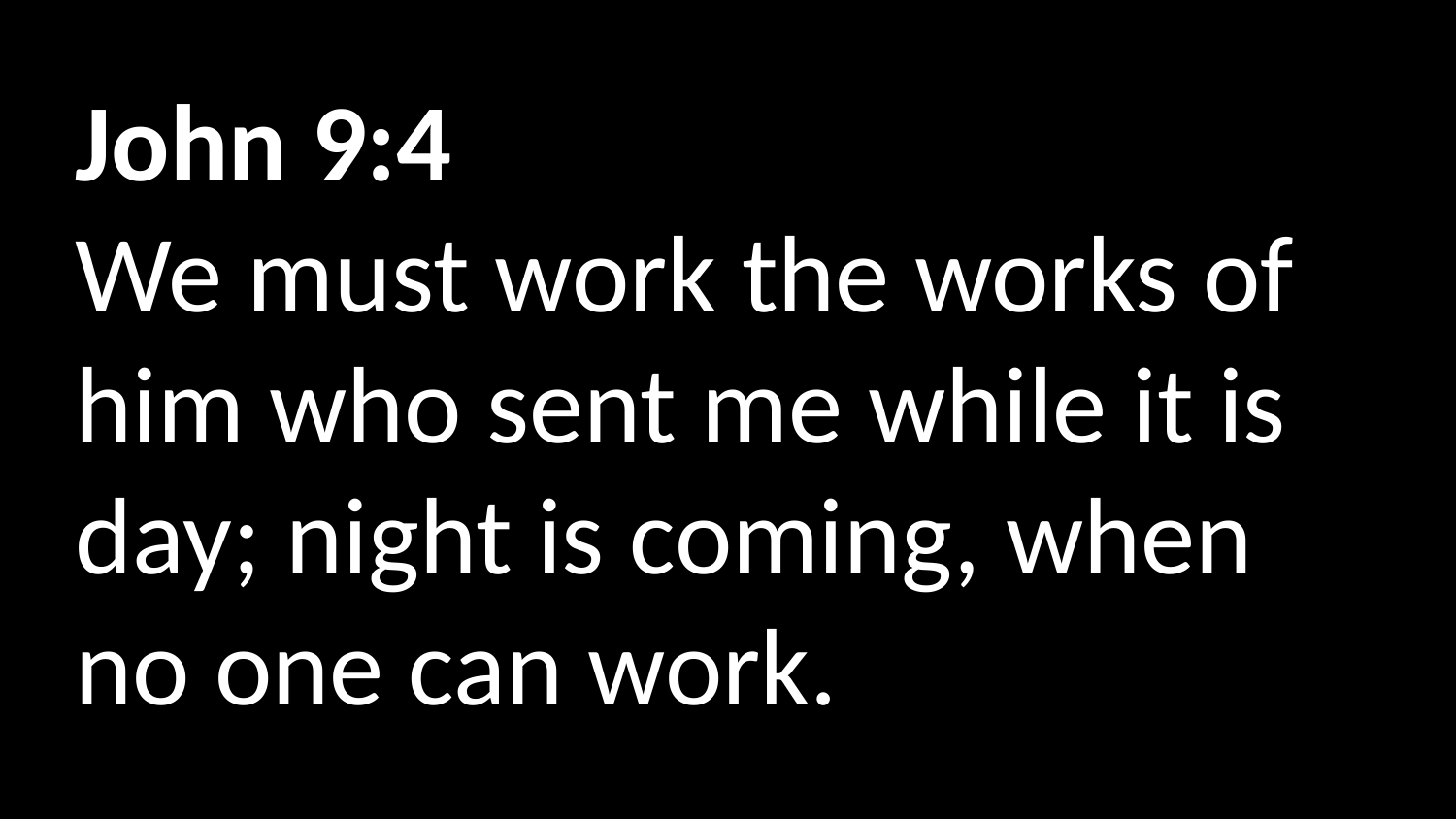

John 9:4
We must work the works of him who sent me while it is day; night is coming, when no one can work.